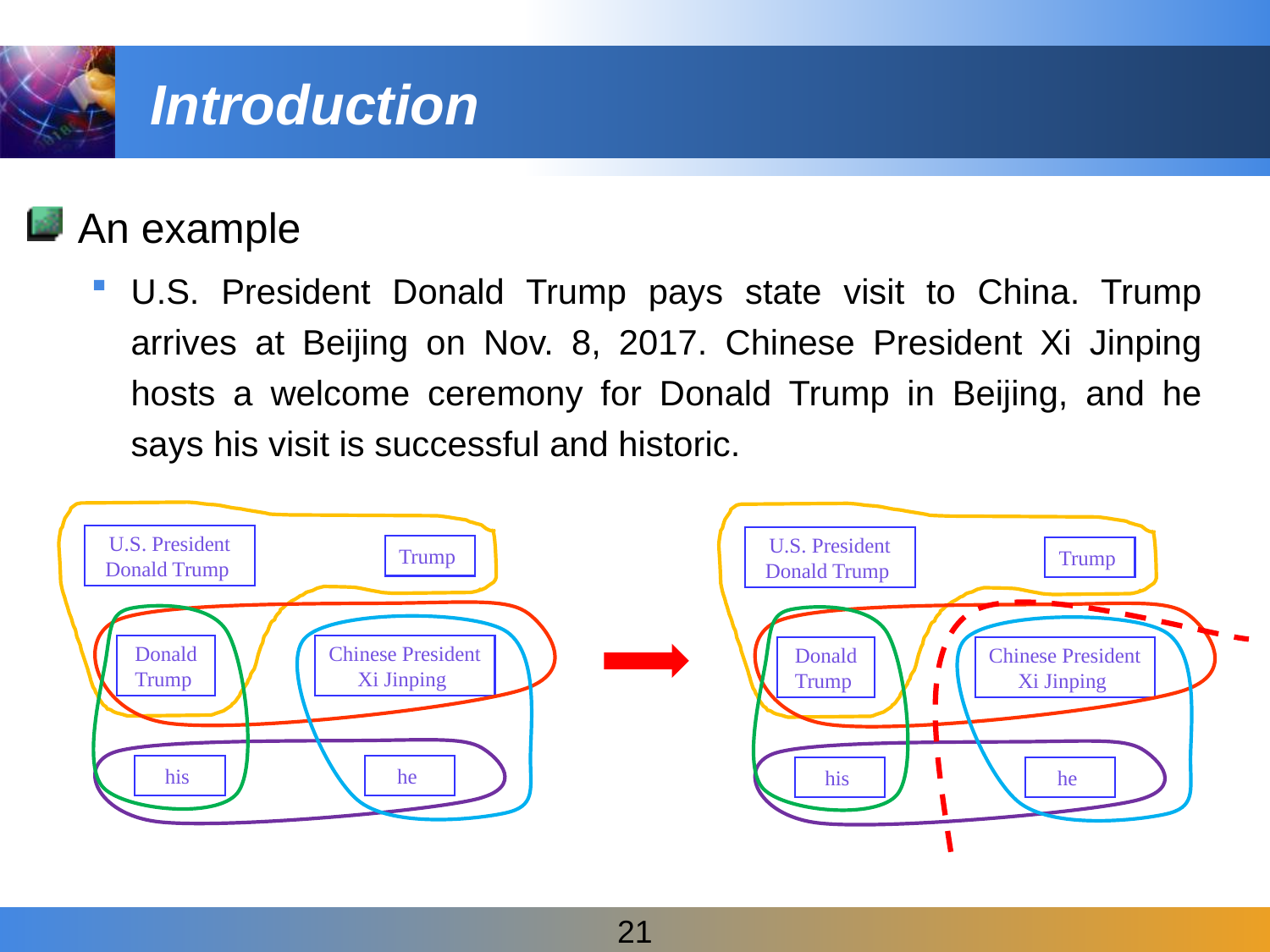

# Introduction
 An example
U.S. President Donald Trump pays state visit to China. Trump arrives at Beijing on Nov. 8, 2017. Chinese President Xi Jinping hosts a welcome ceremony for Donald Trump in Beijing, and he says his visit is successful and historic.

U.S. President Donald Trump
U.S. President Donald Trump
Trump
Trump

Donald Trump
Chinese President Xi Jinping
Donald Trump
Chinese President Xi Jinping

he
his
he
his